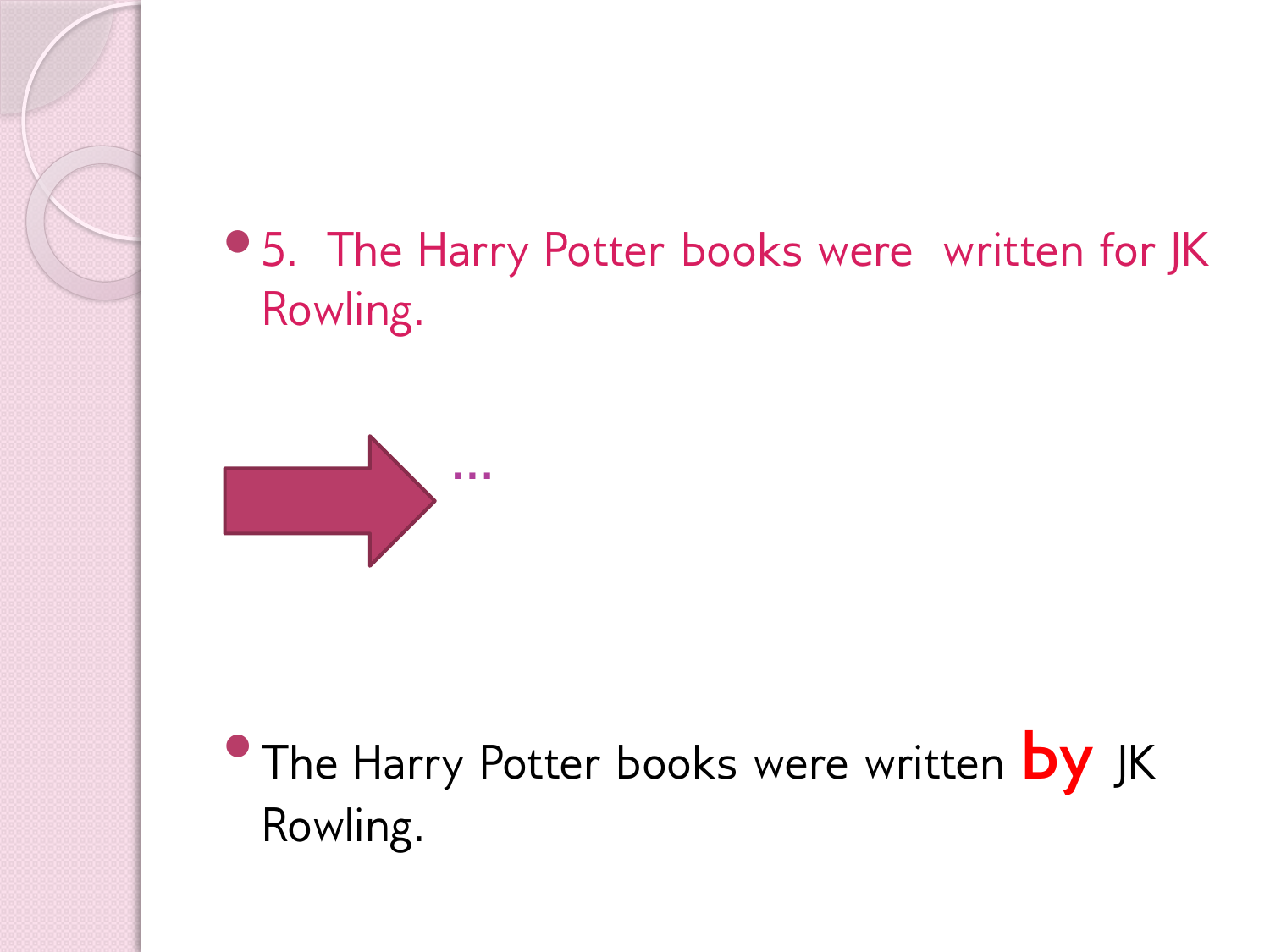

#
5.  The Harry Potter books were  written for JK Rowling.

…

The Harry Potter books were written by JK Rowling.